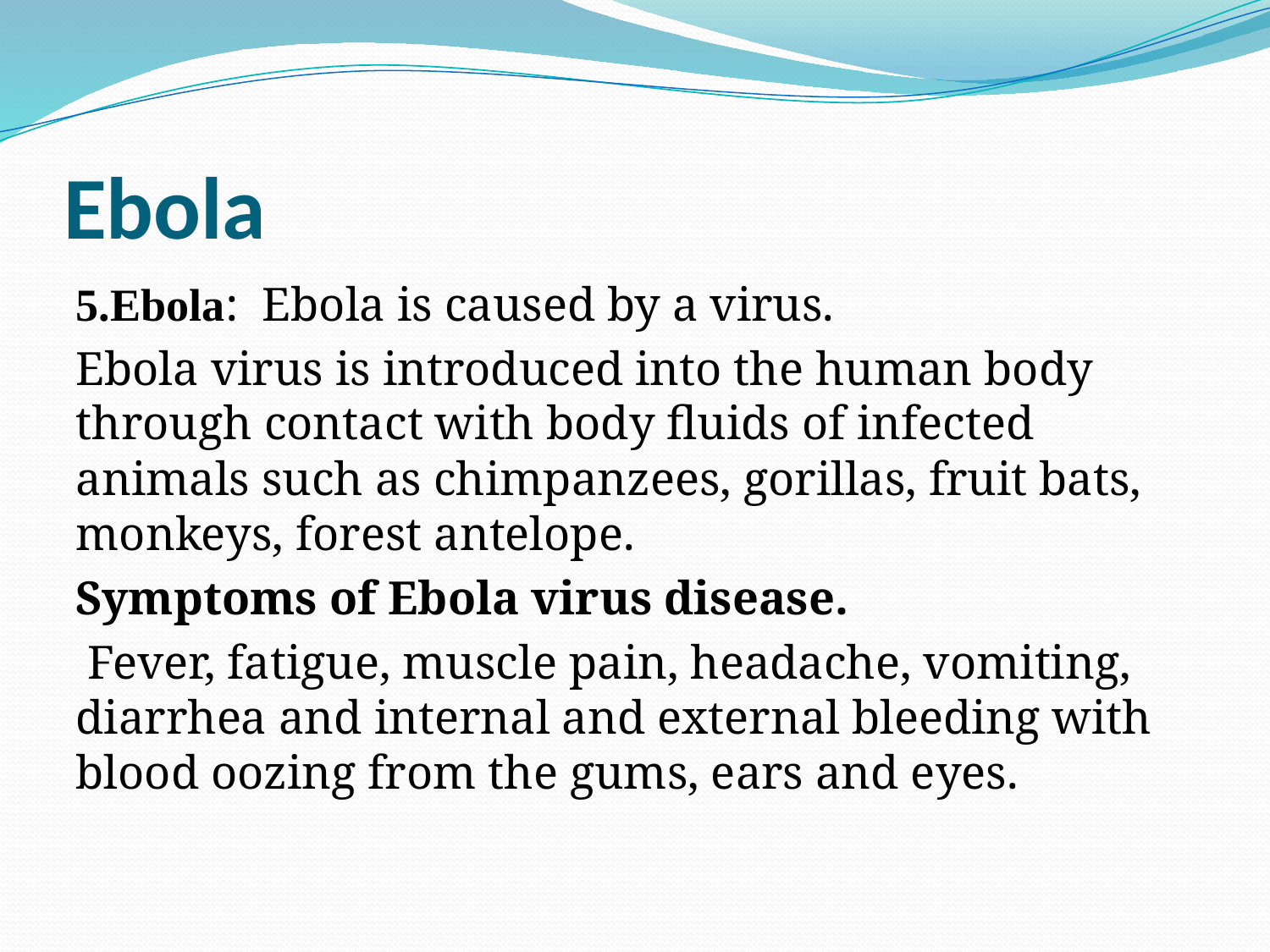

# Ebola
5.Ebola:  Ebola is caused by a virus.
Ebola virus is introduced into the human body through contact with body fluids of infected animals such as chimpanzees, gorillas, fruit bats, monkeys, forest antelope.
Symptoms of Ebola virus disease.
 Fever, fatigue, muscle pain, headache, vomiting, diarrhea and internal and external bleeding with blood oozing from the gums, ears and eyes.